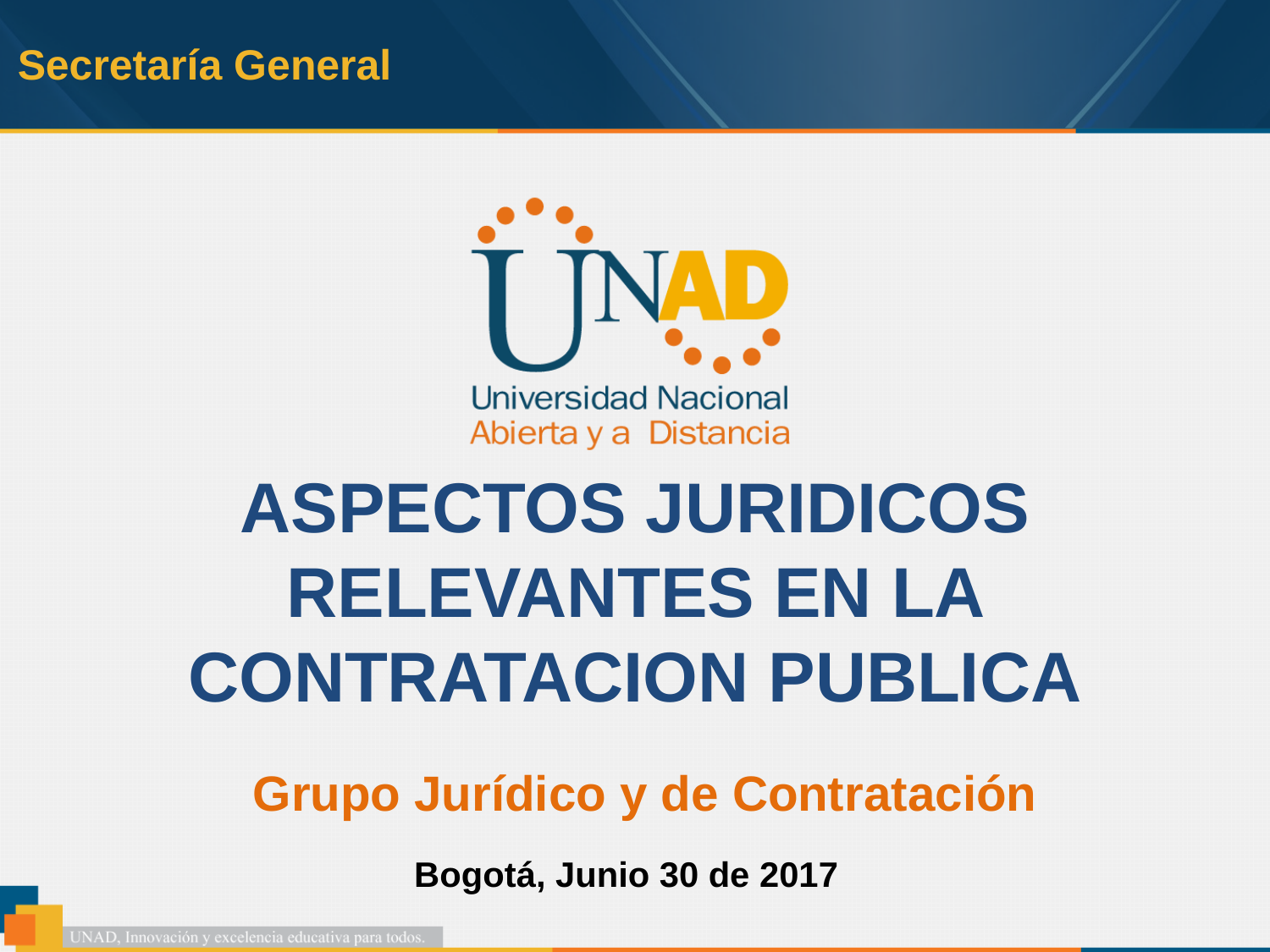

Secretaría General
ASPECTOS JURIDICOS RELEVANTES EN LA CONTRATACION PUBLICA
Grupo Jurídico y de Contratación
Bogotá, Junio 30 de 2017